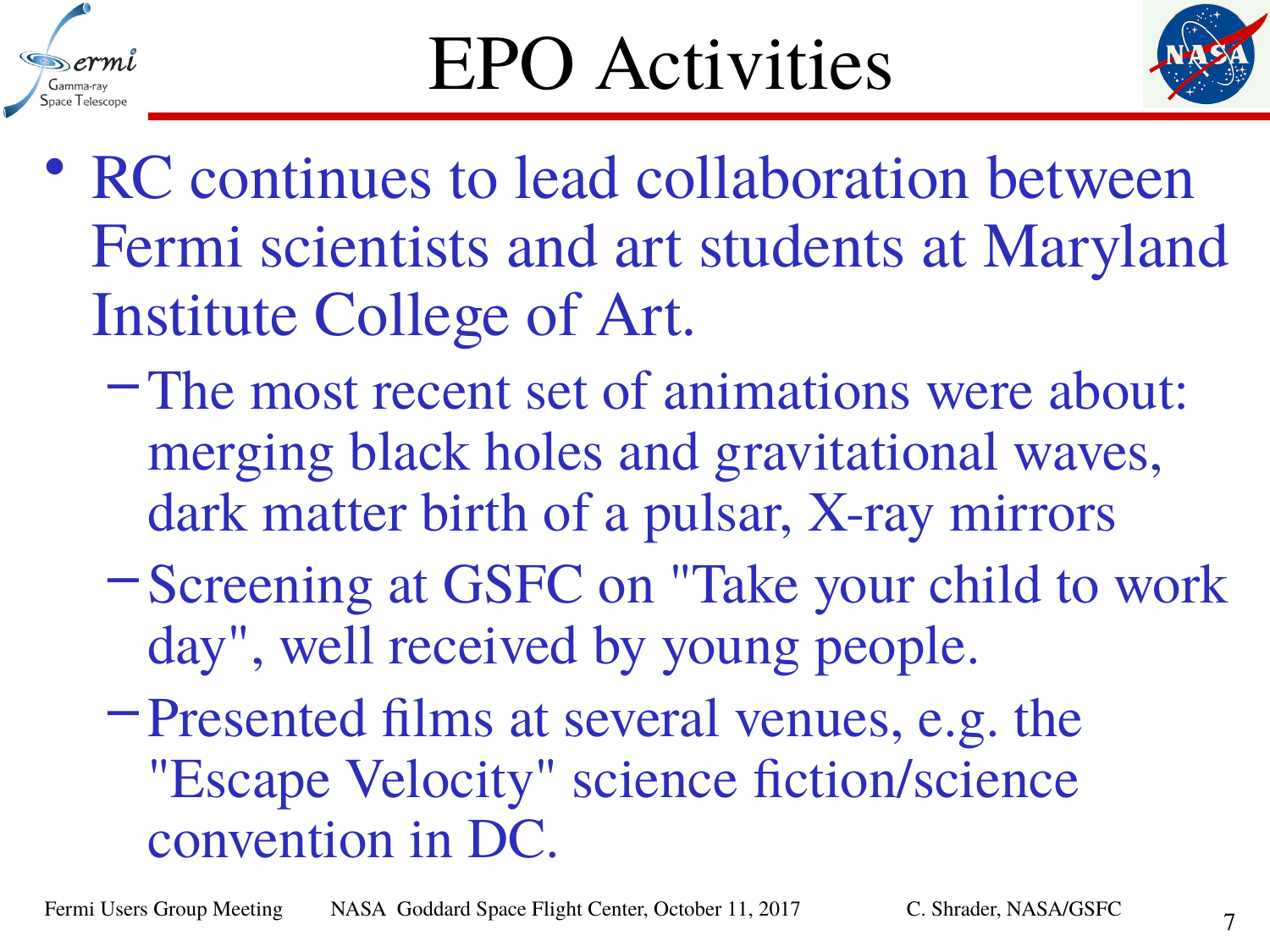

# EPO Activities
RC continues to lead collaboration between Fermi scientists and art students at Maryland Institute College of Art.
The most recent set of animations were about:
merging black holes and gravitational waves, dark matter birth of a pulsar, X-ray mirrors
Screening at GSFC on "Take your child to work day", well received by young people.
Presented films at several venues, e.g. the "Escape Velocity" science fiction/science convention in DC.
Fermi Users Group Meeting         NASA  Goddard Space Flight Center, October 11, 2017                    C. Shrader, NASA/GSFC
7